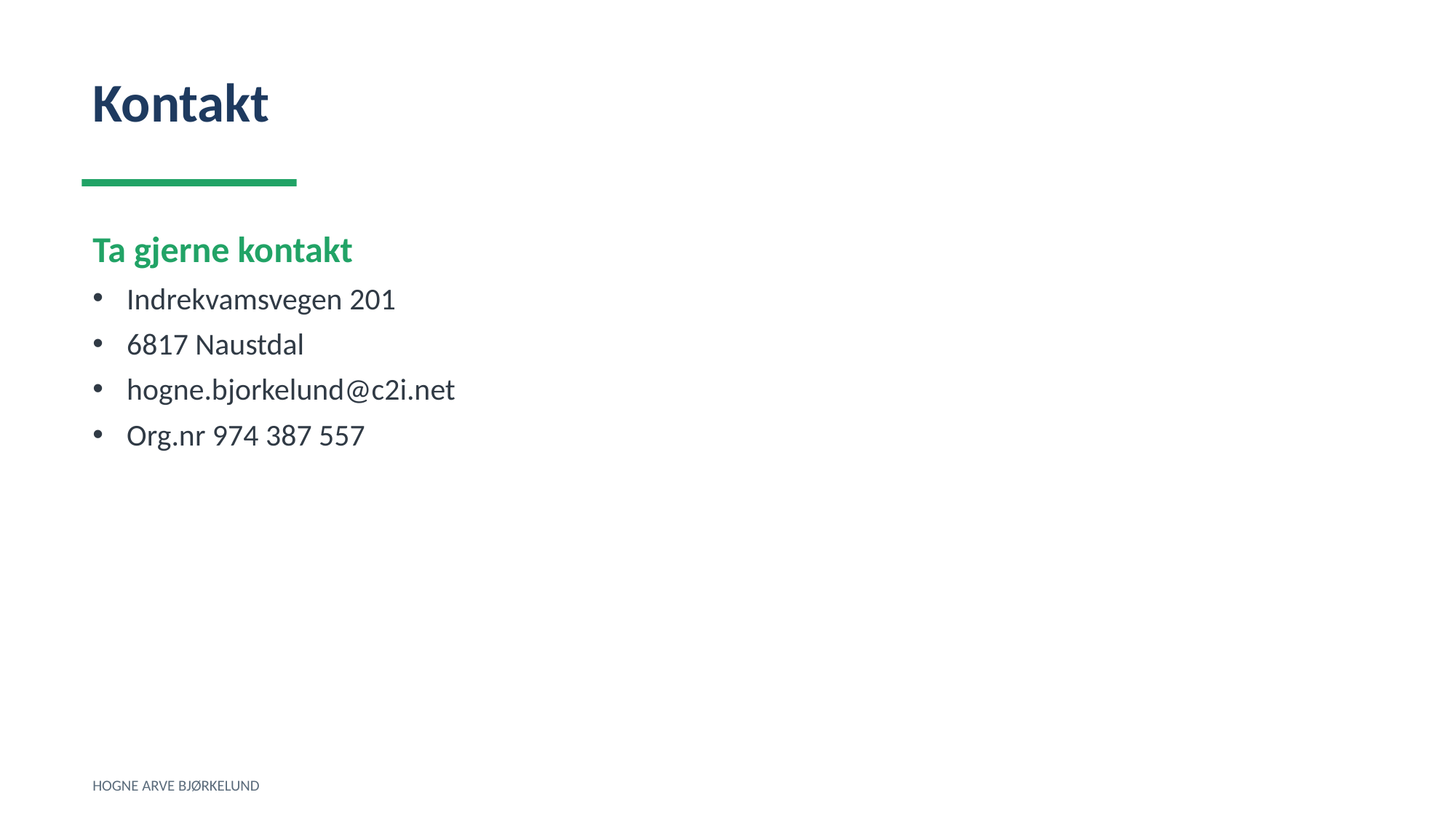

Kontakt

Ta gjerne kontakt
Indrekvamsvegen 201
6817 Naustdal
hogne.bjorkelund@c2i.net
Org.nr 974 387 557
HOGNE ARVE BJØRKELUND